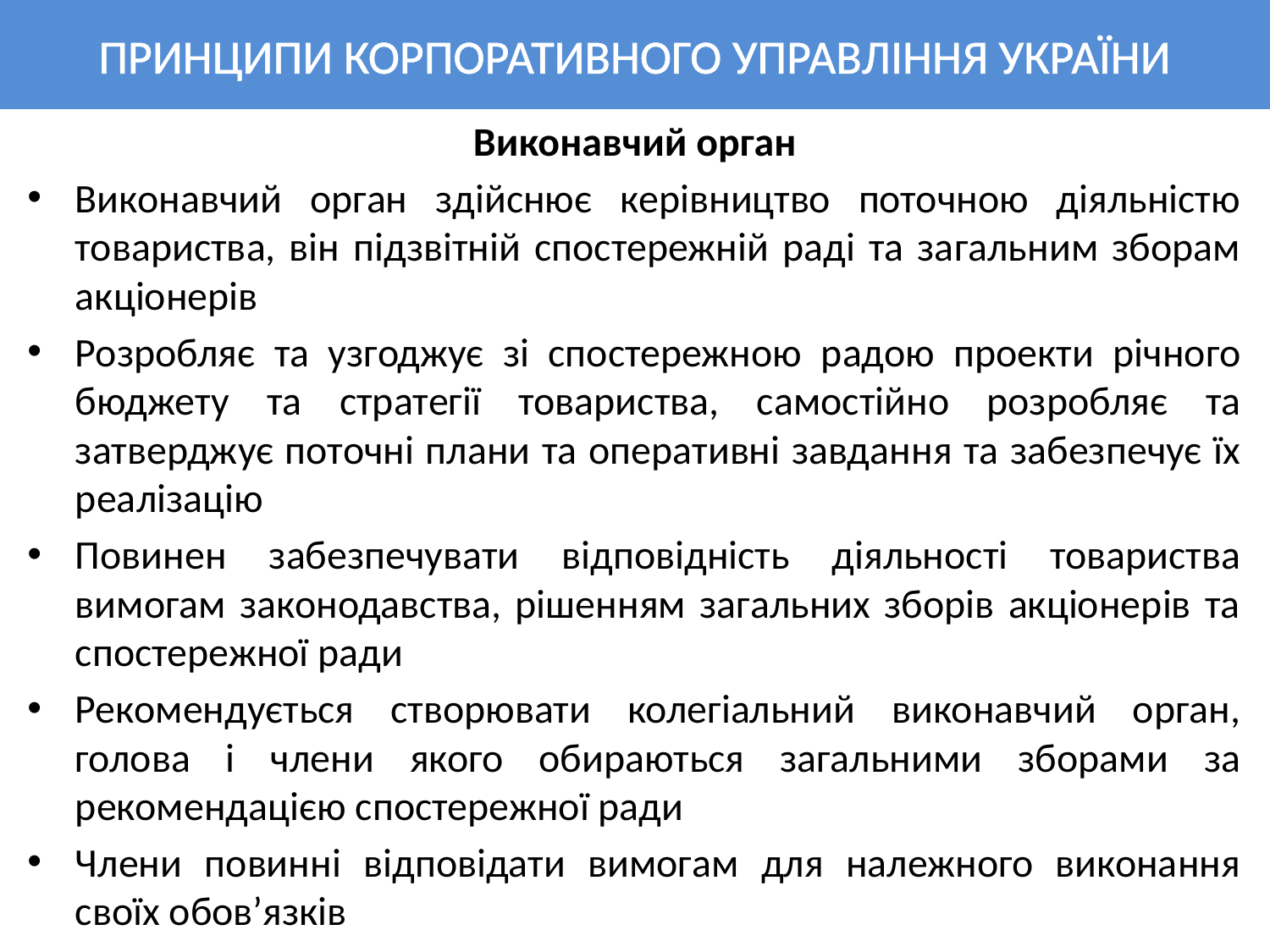

# ПРИНЦИПИ КОРПОРАТИВНОГО УПРАВЛІННЯ УКРАЇНИ
Виконавчий орган
Виконавчий орган здійснює керівництво поточною діяльністю товариства, він підзвітній спостережній раді та загальним зборам акціонерів
Розробляє та узгоджує зі спостережною радою проекти річного бюджету та стратегії товариства, самостійно розробляє та затверджує поточні плани та оперативні завдання та забезпечує їх реалізацію
Повинен забезпечувати відповідність діяльності товариства вимогам законодавства, рішенням загальних зборів акціонерів та спостережної ради
Рекомендується створювати колегіальний виконавчий орган, голова і члени якого обираються загальними зборами за рекомендацією спостережної ради
Члени повинні відповідати вимогам для належного виконання своїх обов’язків